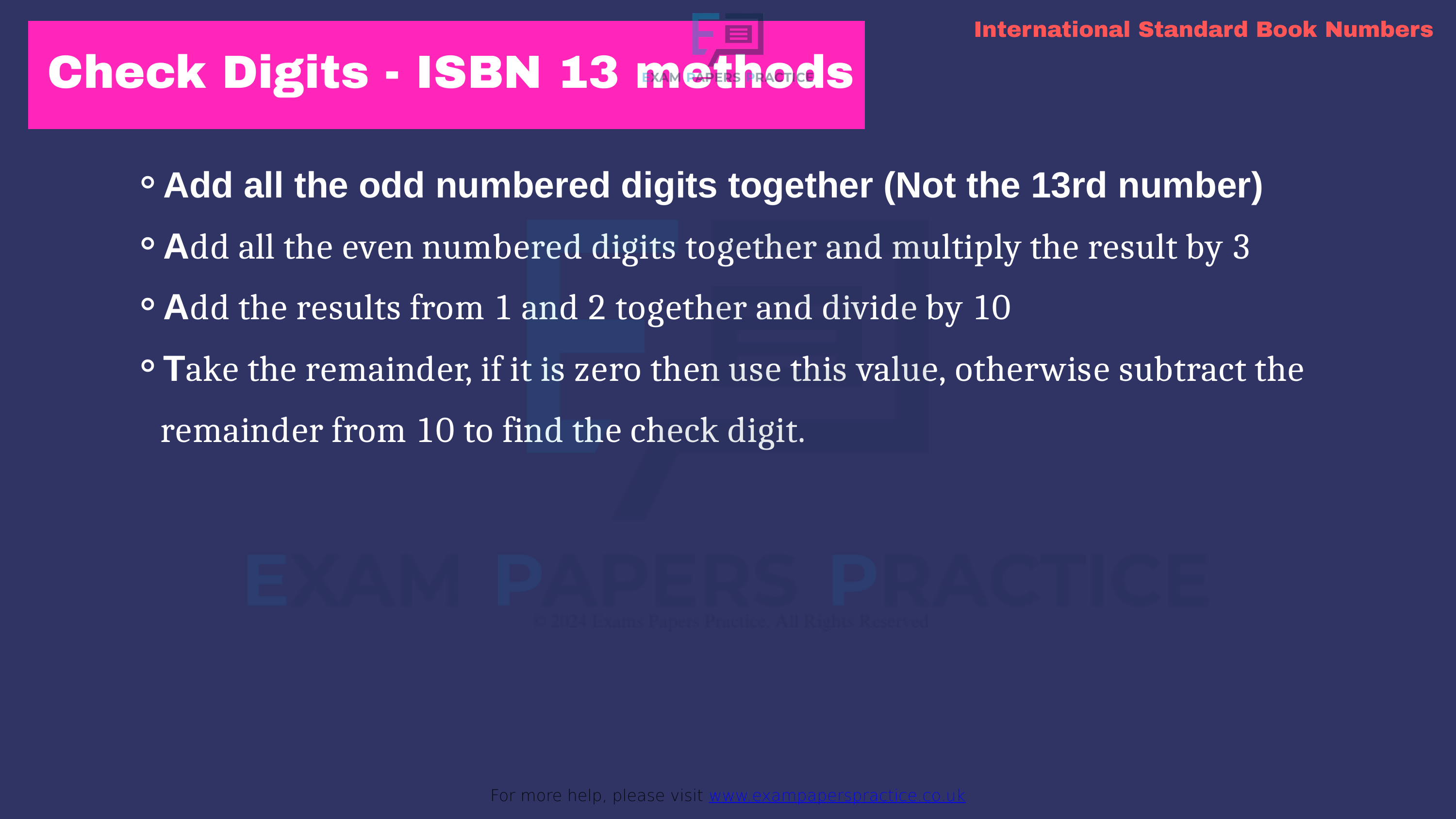

International Standard Book Numbers

For more help, please visit www.exampaperspractice.co.uk
Check Digits - ISBN 13 methods

Add all the odd numbered digits together (Not the 13rd number)
Add all the even numbered digits together and multiply the result by 3
Add the results from 1 and 2 together and divide by 10
Take the remainder, if it is zero then use this value, otherwise subtract the remainder from 10 to find the check digit.